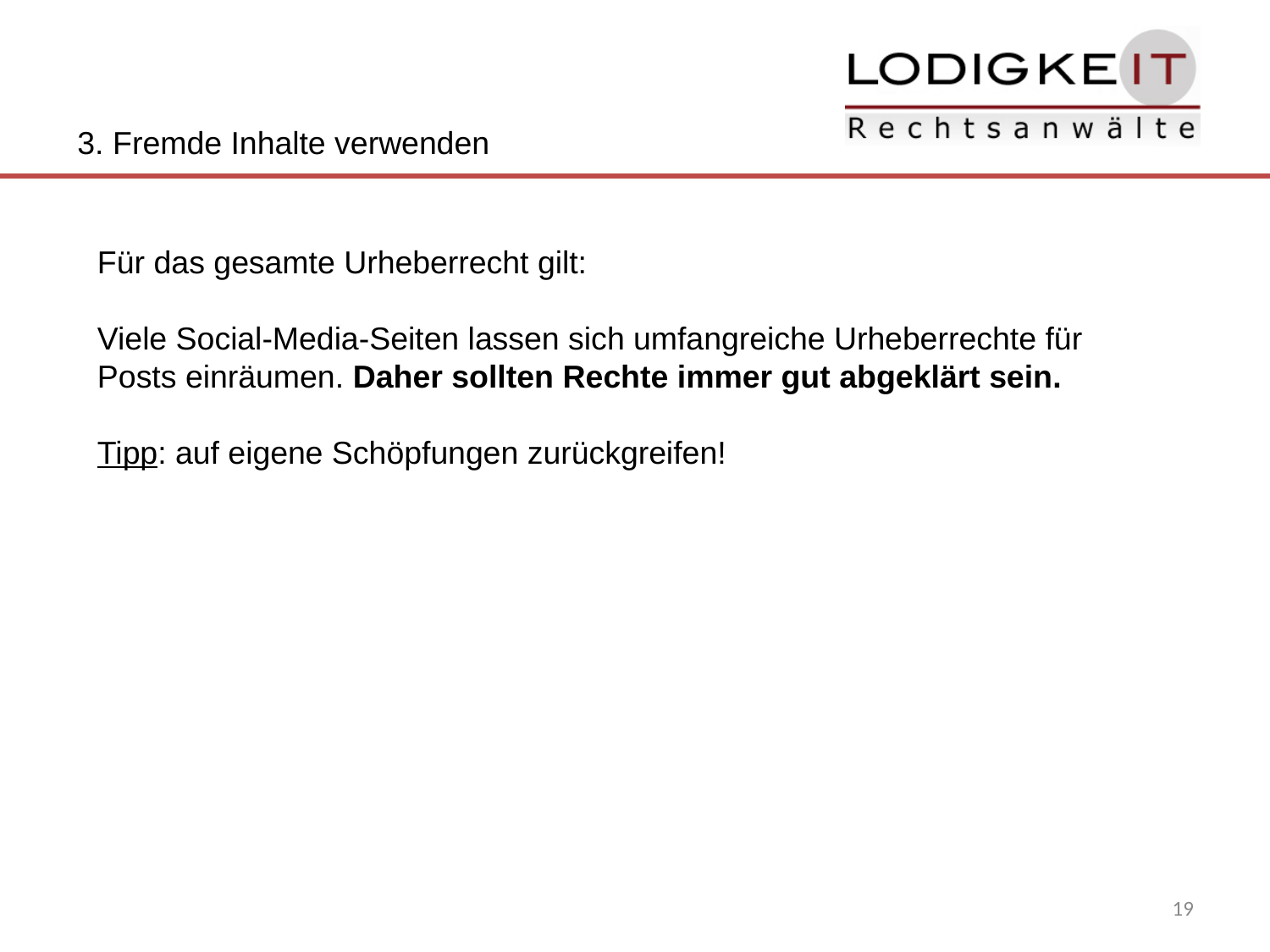

3. Fremde Inhalte verwenden
Für das gesamte Urheberrecht gilt:

Viele Social-Media-Seiten lassen sich umfangreiche Urheberrechte für Posts einräumen. Daher sollten Rechte immer gut abgeklärt sein.

Tipp: auf eigene Schöpfungen zurückgreifen!

19